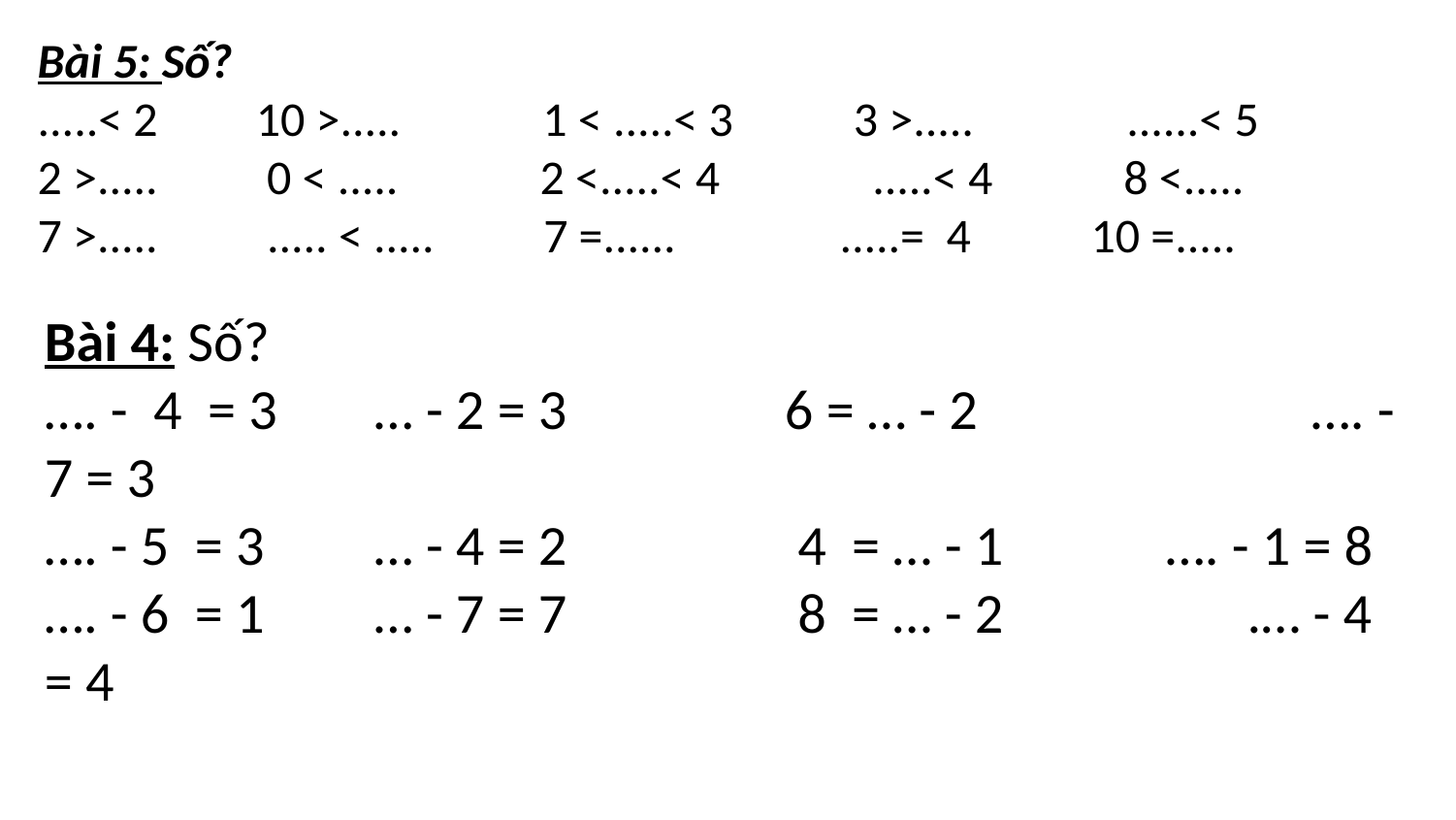

Bài 5: Số?
.....< 2         10 >.....             1 < .....< 3           3 >.....              ......< 5
2 >.....          0 < .....             2 <.....< 4              .....< 4            8 <.....
7 >.....          ..... < .....          7 =......               .....=  4           10 =.....
Bài 4: Số?
…. -  4  = 3	   … - 2 = 3		 6 = … - 2		        …. - 7 = 3
…. - 5  = 3	   … - 4 = 2		  4  = … - 1	        …. - 1 = 8
…. - 6  = 1	   … - 7 = 7		  8  = … - 2		   .… - 4 = 4